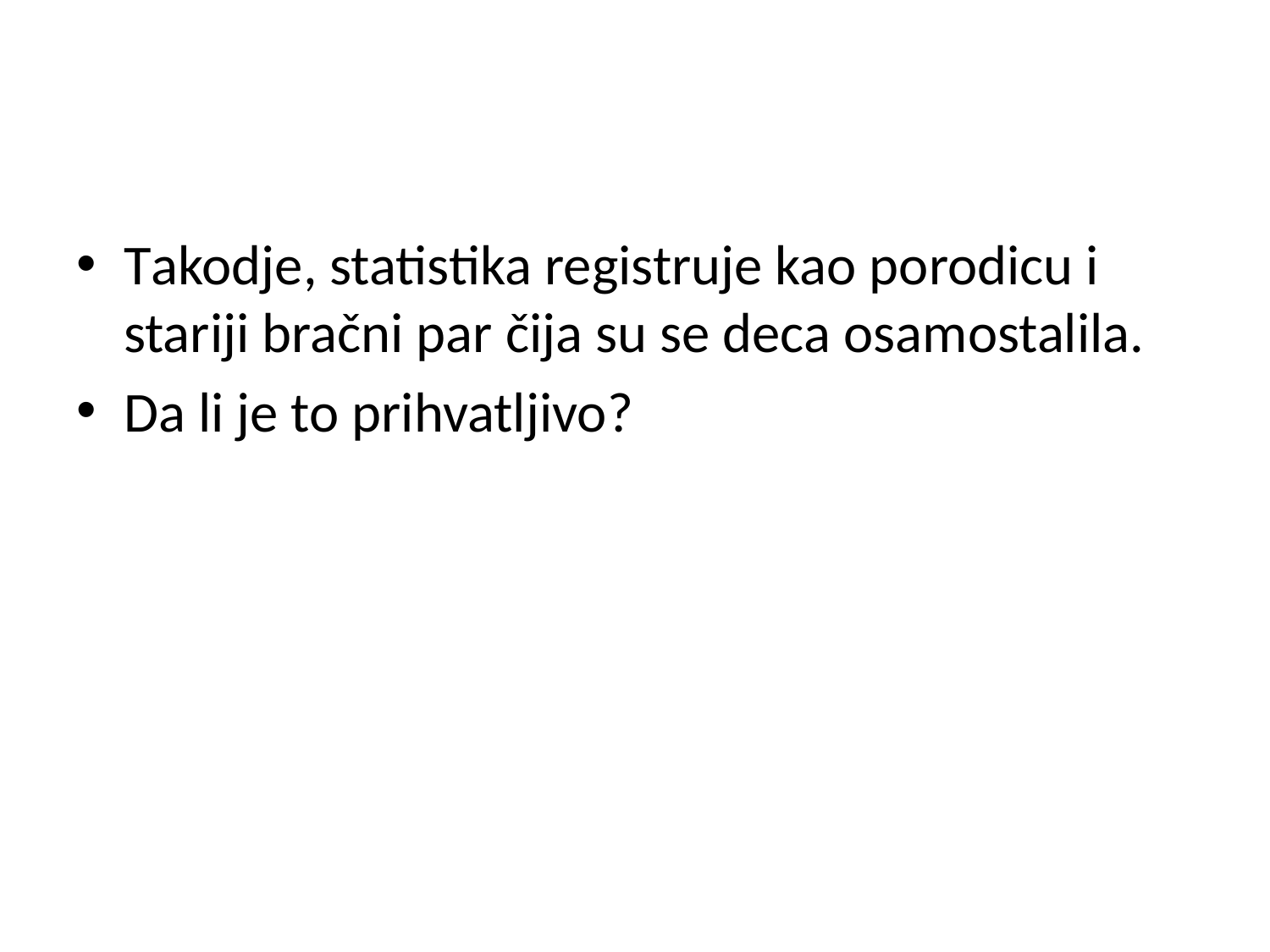

#
Takodje, statistika registruje kao porodicu i stariji bračni par čija su se deca osamostalila.
Da li je to prihvatljivo?